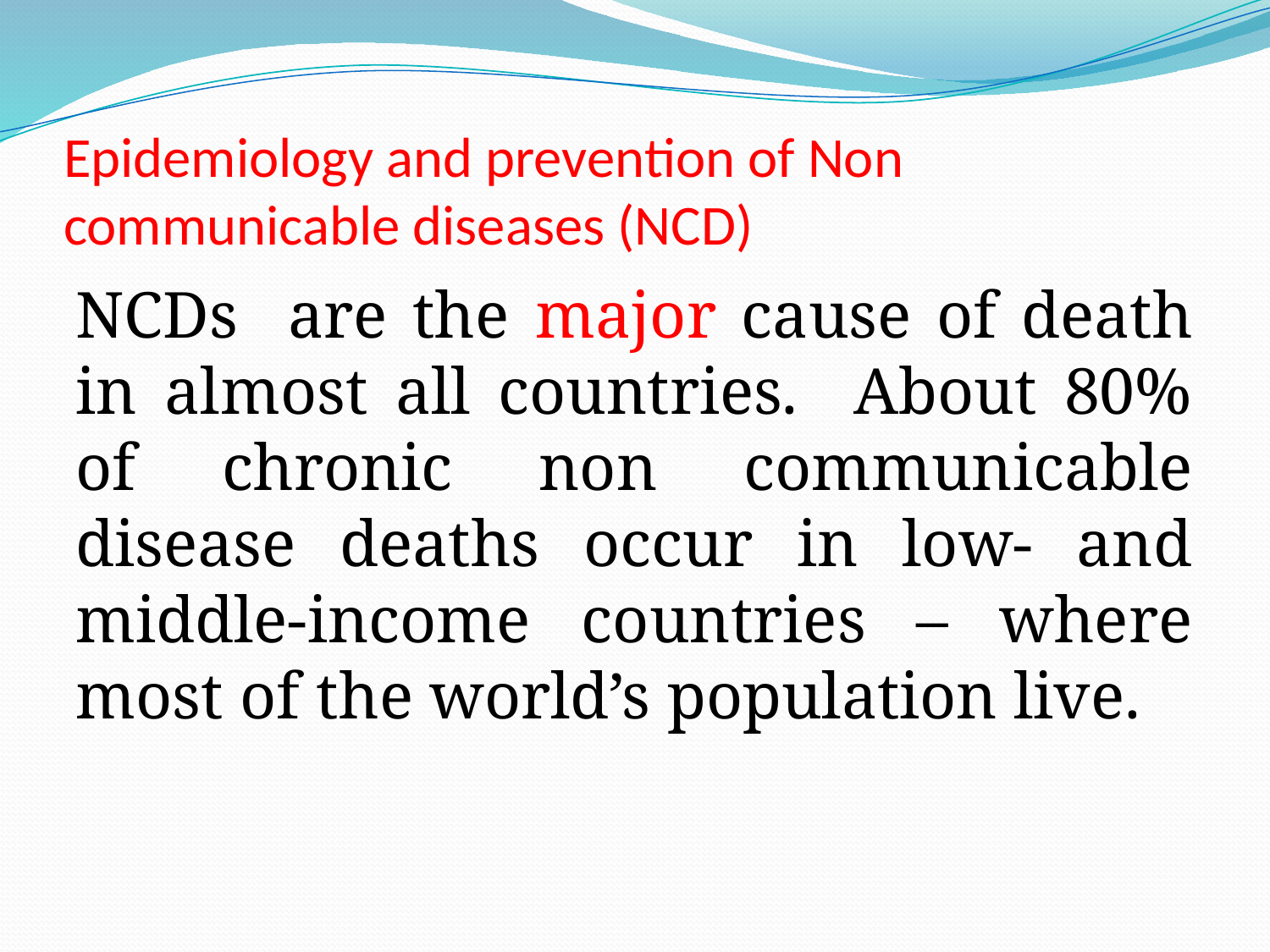

# Epidemiology and prevention of Non communicable diseases (NCD)
NCDs  are the major cause of death in almost all countries.  About 80% of chronic non communicable disease deaths occur in low- and middle-income countries – where most of the world’s population live.